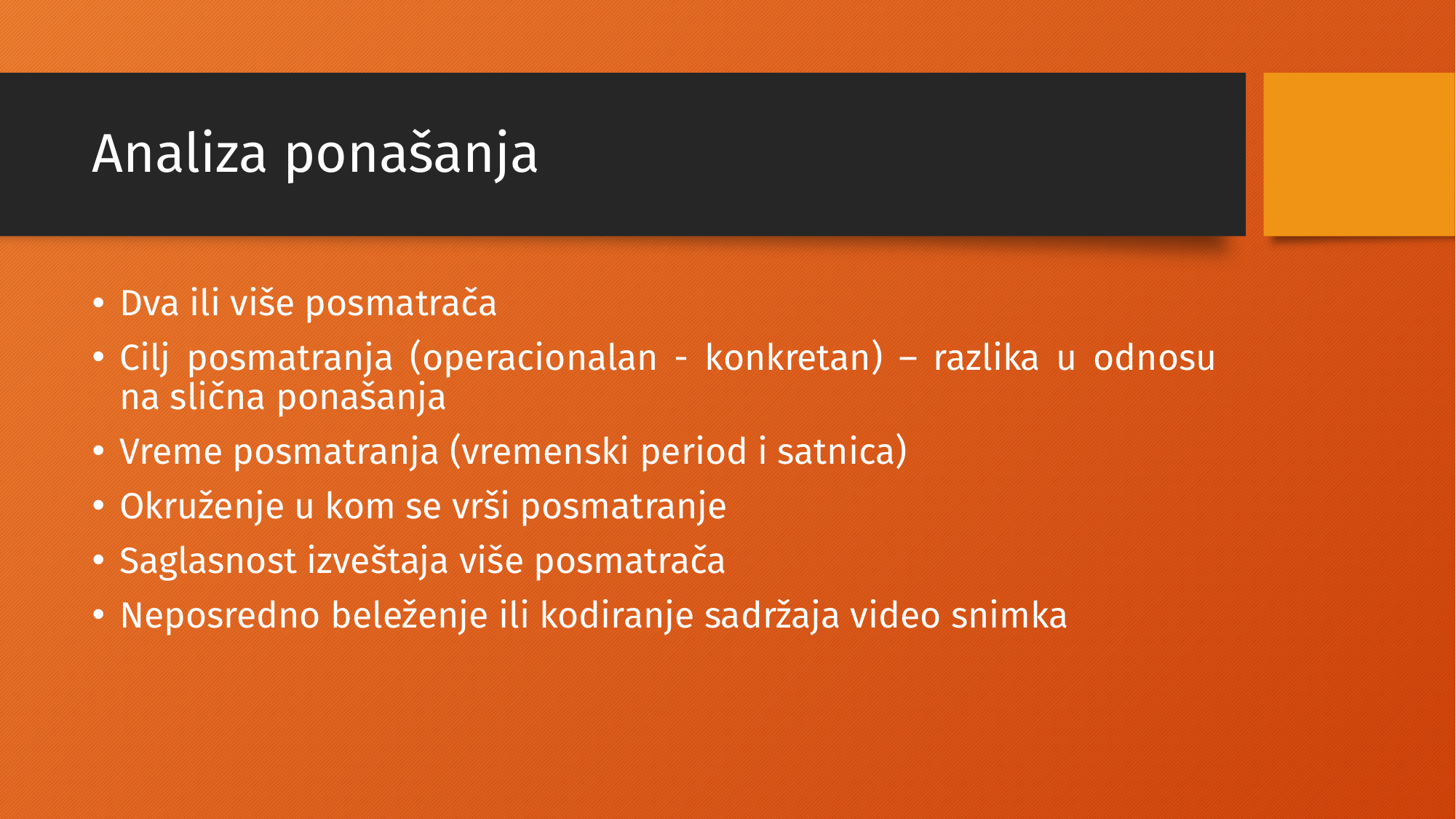

# Analiza ponašanja
Dva ili više posmatrača
Cilj posmatranja (operacionalan - konkretan) – razlika u odnosu na slična ponašanja
Vreme posmatranja (vremenski period i satnica)
Okruženje u kom se vrši posmatranje
Saglasnost izveštaja više posmatrača
Neposredno beleženje ili kodiranje sadržaja video snimka